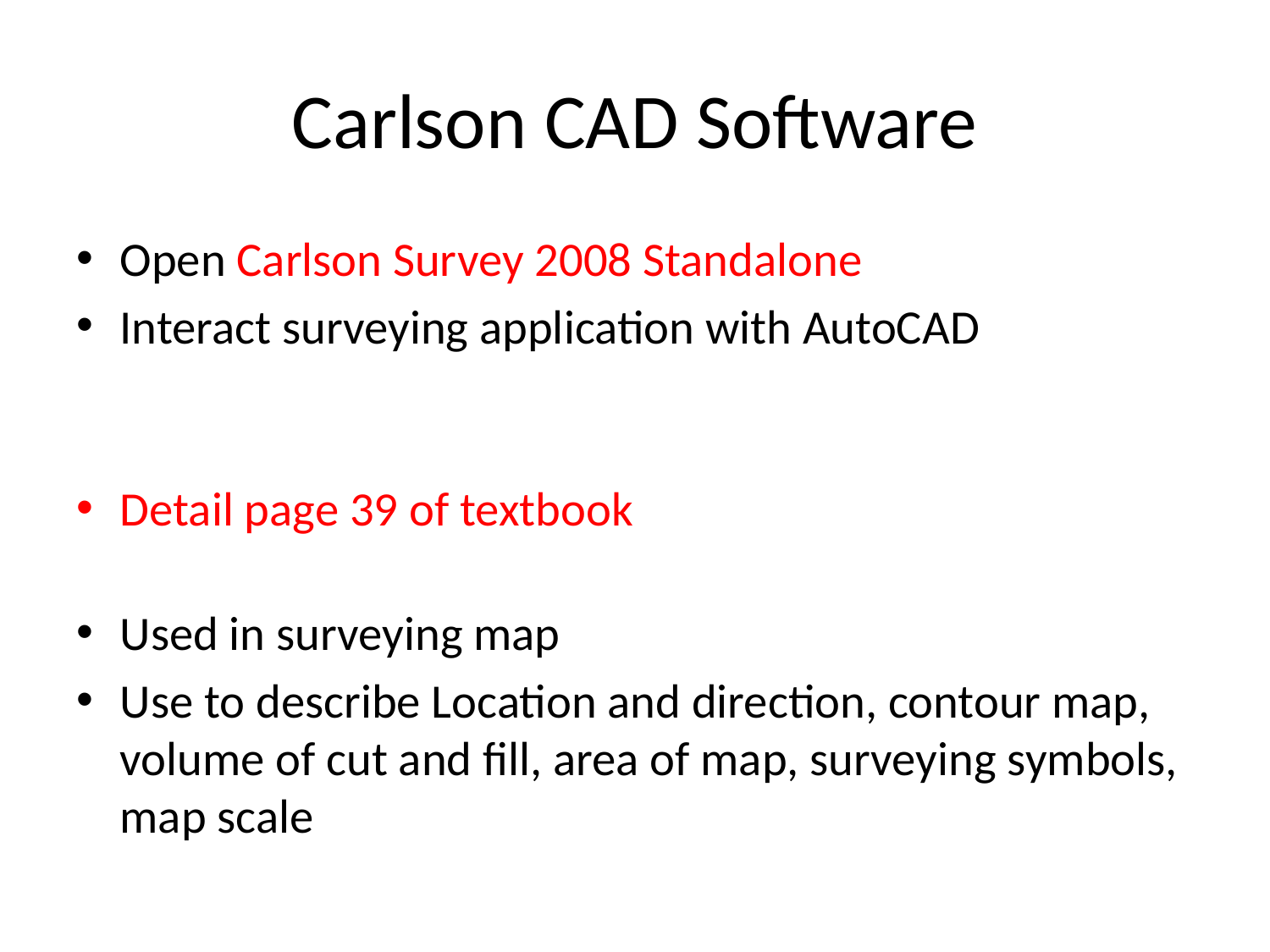

# Carlson CAD Software
Open Carlson Survey 2008 Standalone
Interact surveying application with AutoCAD
Detail page 39 of textbook
Used in surveying map
Use to describe Location and direction, contour map, volume of cut and fill, area of map, surveying symbols, map scale